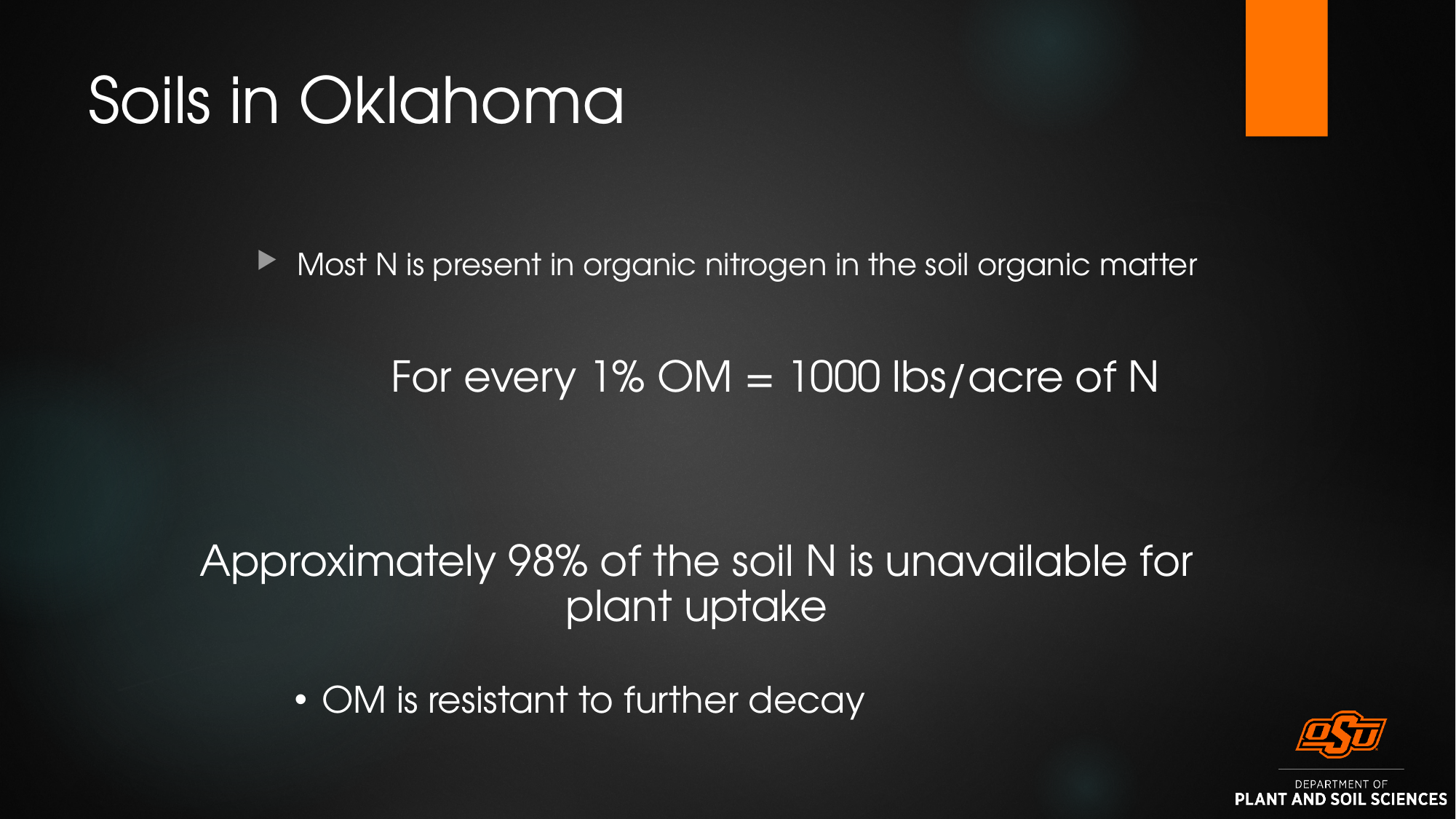

# Soils in Oklahoma
Most N is present in organic nitrogen in the soil organic matter
For every 1% OM = 1000 lbs/acre of N

Approximately 98% of the soil N is unavailable for plant uptake

OM is resistant to further decay